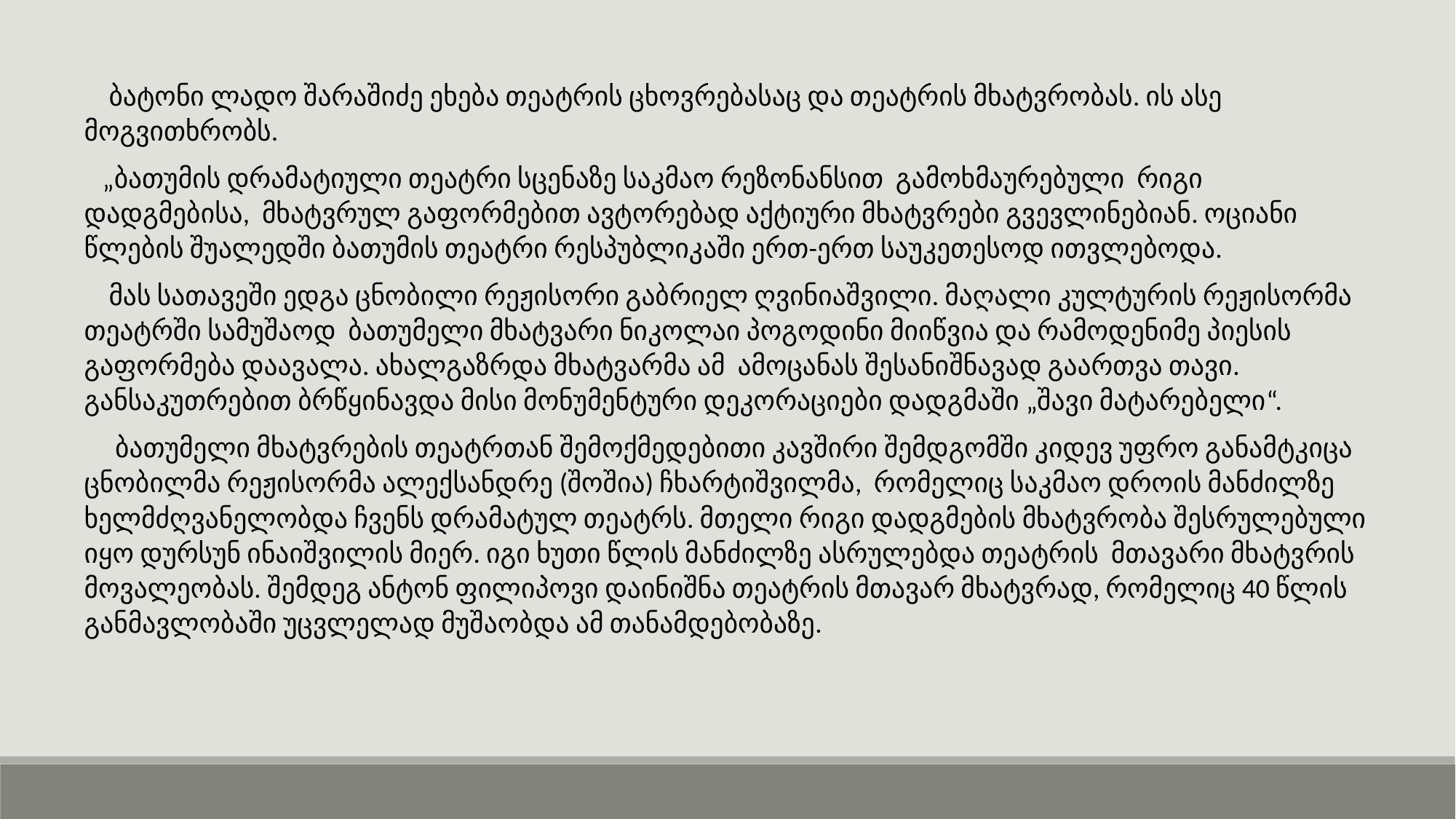

ბატონი ლადო შარაშიძე ეხება თეატრის ცხოვრებასაც და თეატრის მხატვრობას. ის ასე მოგვითხრობს.
   „ბათუმის დრამატიული თეატრი სცენაზე საკმაო რეზონანსით  გამოხმაურებული  რიგი დადგმებისა,  მხატვრულ გაფორმებით ავტორებად აქტიური მხატვრები გვევლინებიან. ოციანი წლების შუალედში ბათუმის თეატრი რესპუბლიკაში ერთ-ერთ საუკეთესოდ ითვლებოდა.
    მას სათავეში ედგა ცნობილი რეჟისორი გაბრიელ ღვინიაშვილი. მაღალი კულტურის რეჟისორმა თეატრში სამუშაოდ  ბათუმელი მხატვარი ნიკოლაი პოგოდინი მიიწვია და რამოდენიმე პიესის გაფორმება დაავალა. ახალგაზრდა მხატვარმა ამ  ამოცანას შესანიშნავად გაართვა თავი. განსაკუთრებით ბრწყინავდა მისი მონუმენტური დეკორაციები დადგმაში „შავი მატარებელი“.
     ბათუმელი მხატვრების თეატრთან შემოქმედებითი კავშირი შემდგომში კიდევ უფრო განამტკიცა ცნობილმა რეჟისორმა ალექსანდრე (შოშია) ჩხარტიშვილმა,  რომელიც საკმაო დროის მანძილზე ხელმძღვანელობდა ჩვენს დრამატულ თეატრს. მთელი რიგი დადგმების მხატვრობა შესრულებული იყო დურსუნ ინაიშვილის მიერ. იგი ხუთი წლის მანძილზე ასრულებდა თეატრის  მთავარი მხატვრის მოვალეობას. შემდეგ ანტონ ფილიპოვი დაინიშნა თეატრის მთავარ მხატვრად, რომელიც 40 წლის განმავლობაში უცვლელად მუშაობდა ამ თანამდებობაზე.